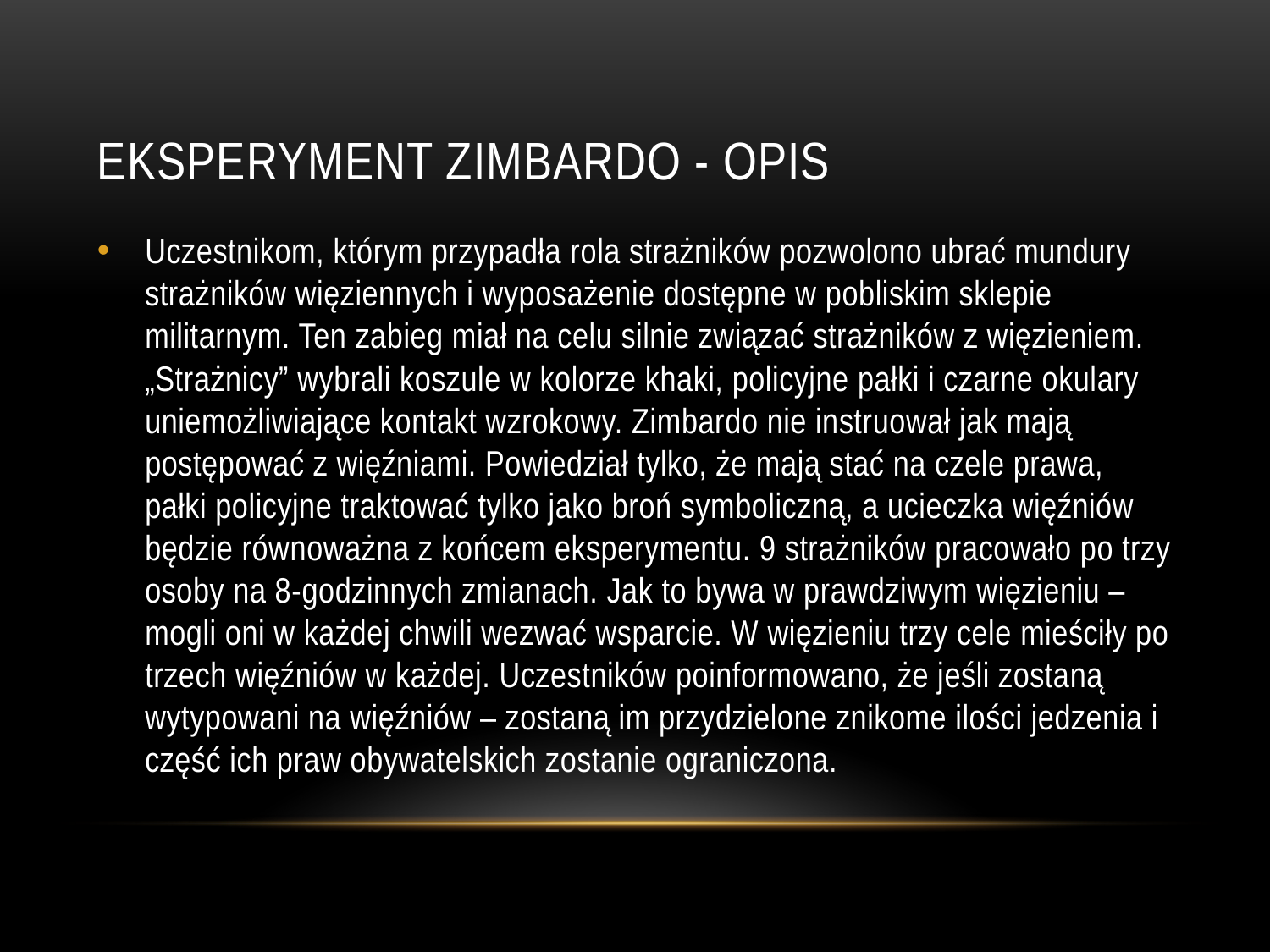

# EKSPERYMENT ZIMBARDO - OPIS
Uczestnikom, którym przypadła rola strażników pozwolono ubrać mundury strażników więziennych i wyposażenie dostępne w pobliskim sklepie militarnym. Ten zabieg miał na celu silnie związać strażników z więzieniem. „Strażnicy” wybrali koszule w kolorze khaki, policyjne pałki i czarne okulary uniemożliwiające kontakt wzrokowy. Zimbardo nie instruował jak mają postępować z więźniami. Powiedział tylko, że mają stać na czele prawa, pałki policyjne traktować tylko jako broń symboliczną, a ucieczka więźniów będzie równoważna z końcem eksperymentu. 9 strażników pracowało po trzy osoby na 8-godzinnych zmianach. Jak to bywa w prawdziwym więzieniu – mogli oni w każdej chwili wezwać wsparcie. W więzieniu trzy cele mieściły po trzech więźniów w każdej. Uczestników poinformowano, że jeśli zostaną wytypowani na więźniów – zostaną im przydzielone znikome ilości jedzenia i część ich praw obywatelskich zostanie ograniczona.